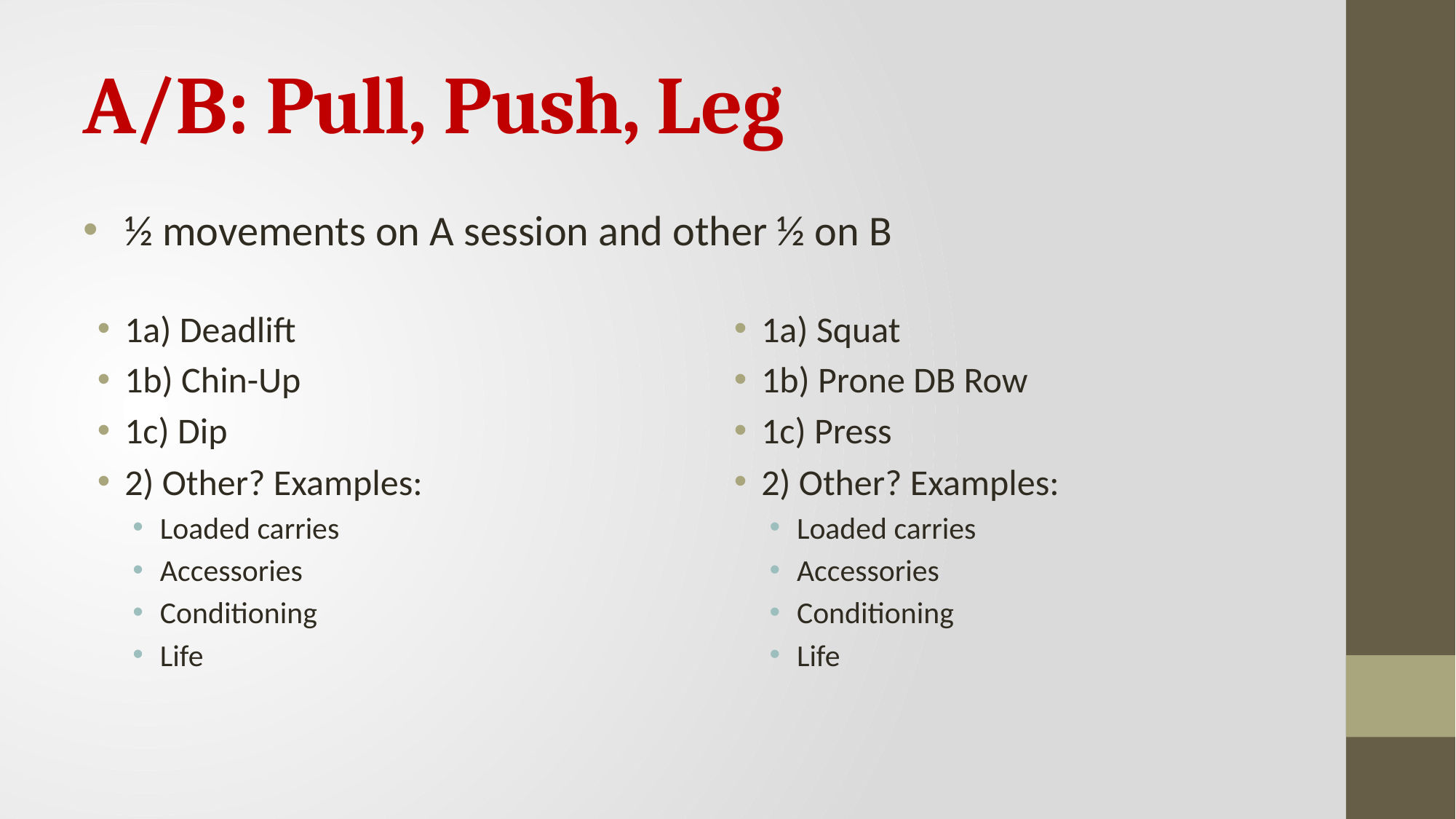

# A/B: Pull, Push, Leg
½ movements on A session and other ½ on B
1a) Deadlift
1b) Chin-Up
1c) Dip
2) Other? Examples:
Loaded carries
Accessories
Conditioning
Life

1a) Squat
1b) Prone DB Row
1c) Press
2) Other? Examples:
Loaded carries
Accessories
Conditioning
Life